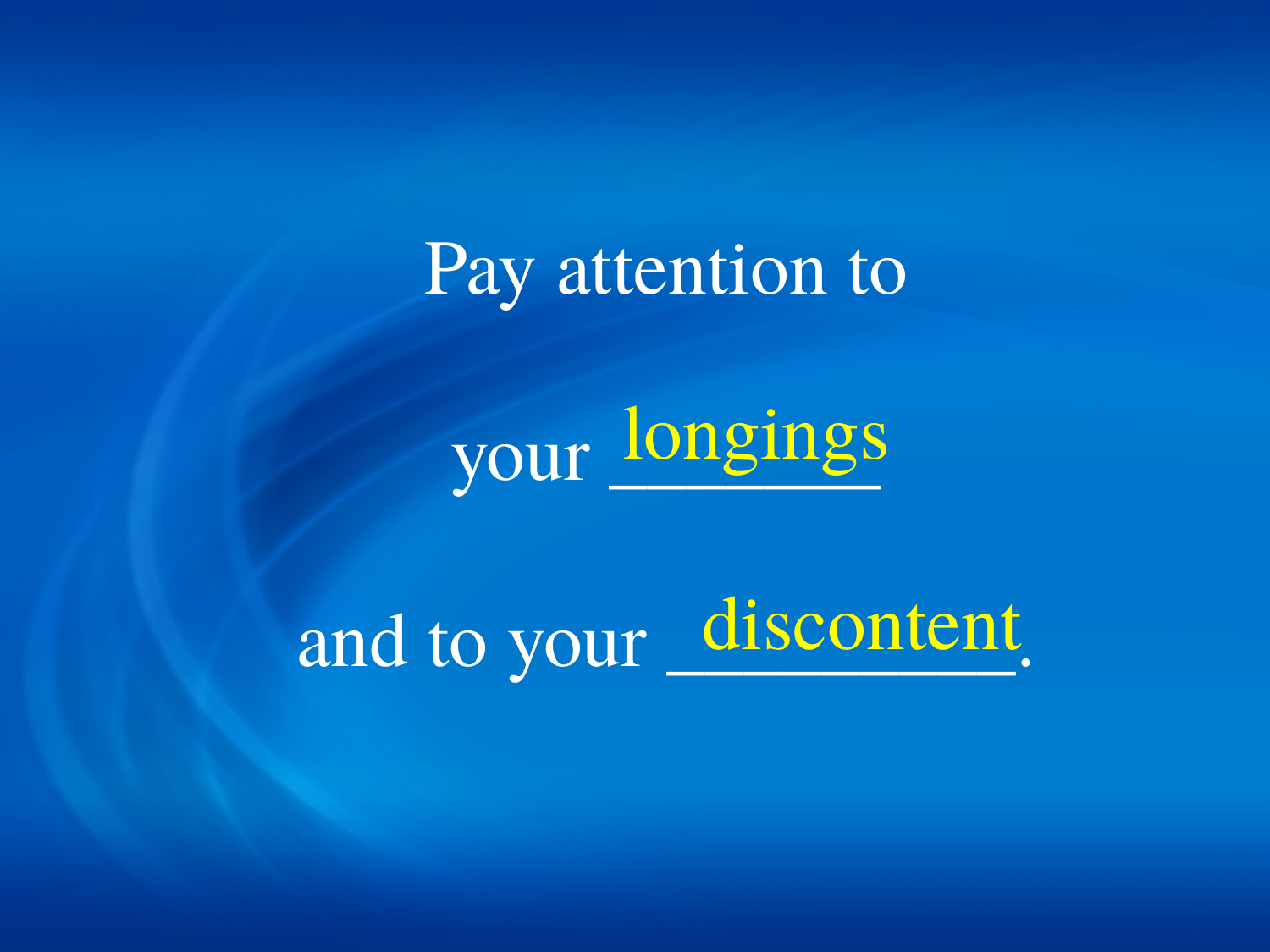

Pay attention to
your _______
and to your _________.
longings
discontent